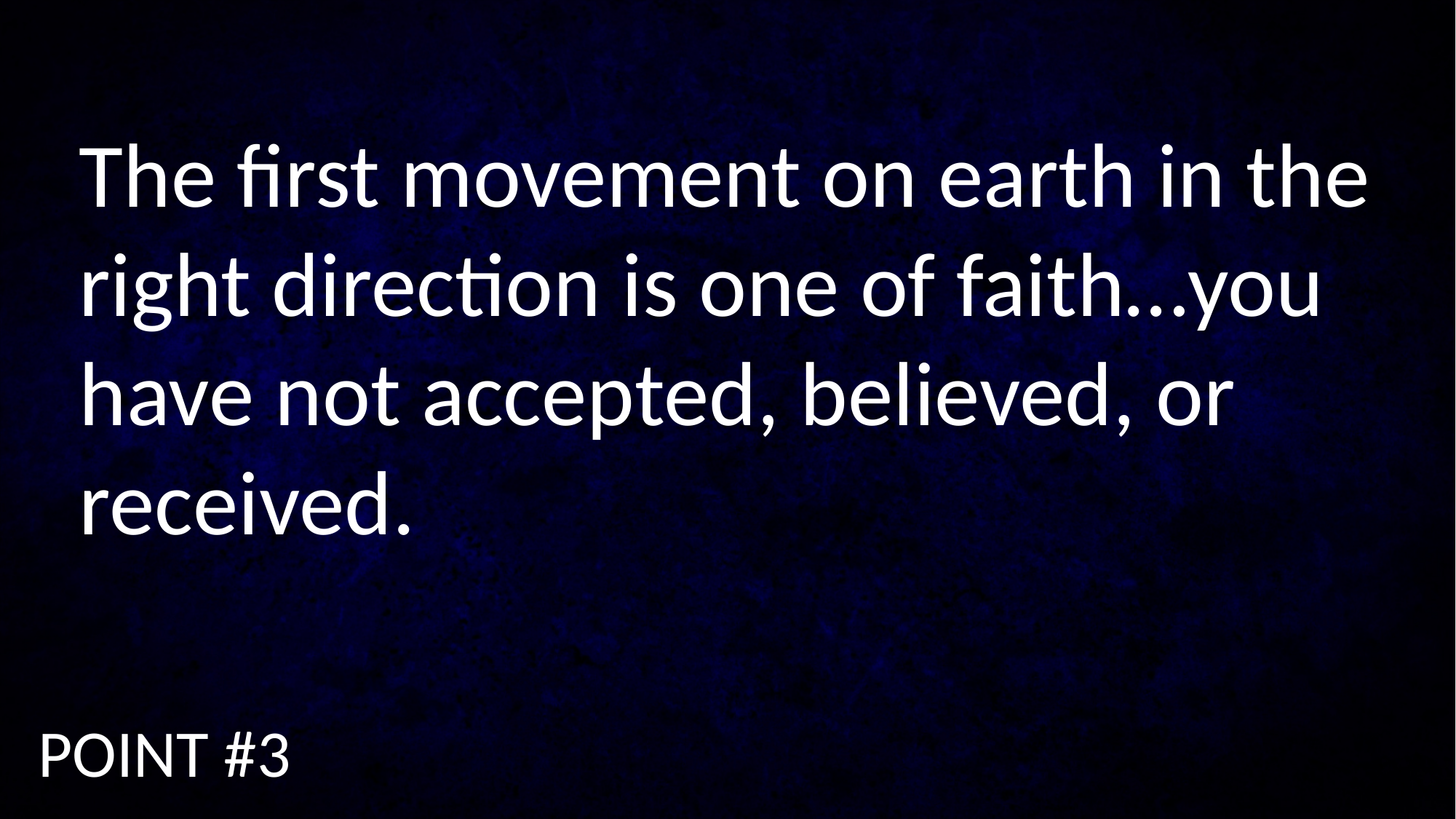

The first movement on earth in the right direction is one of faith…you have not accepted, believed, or received.
POINT #3